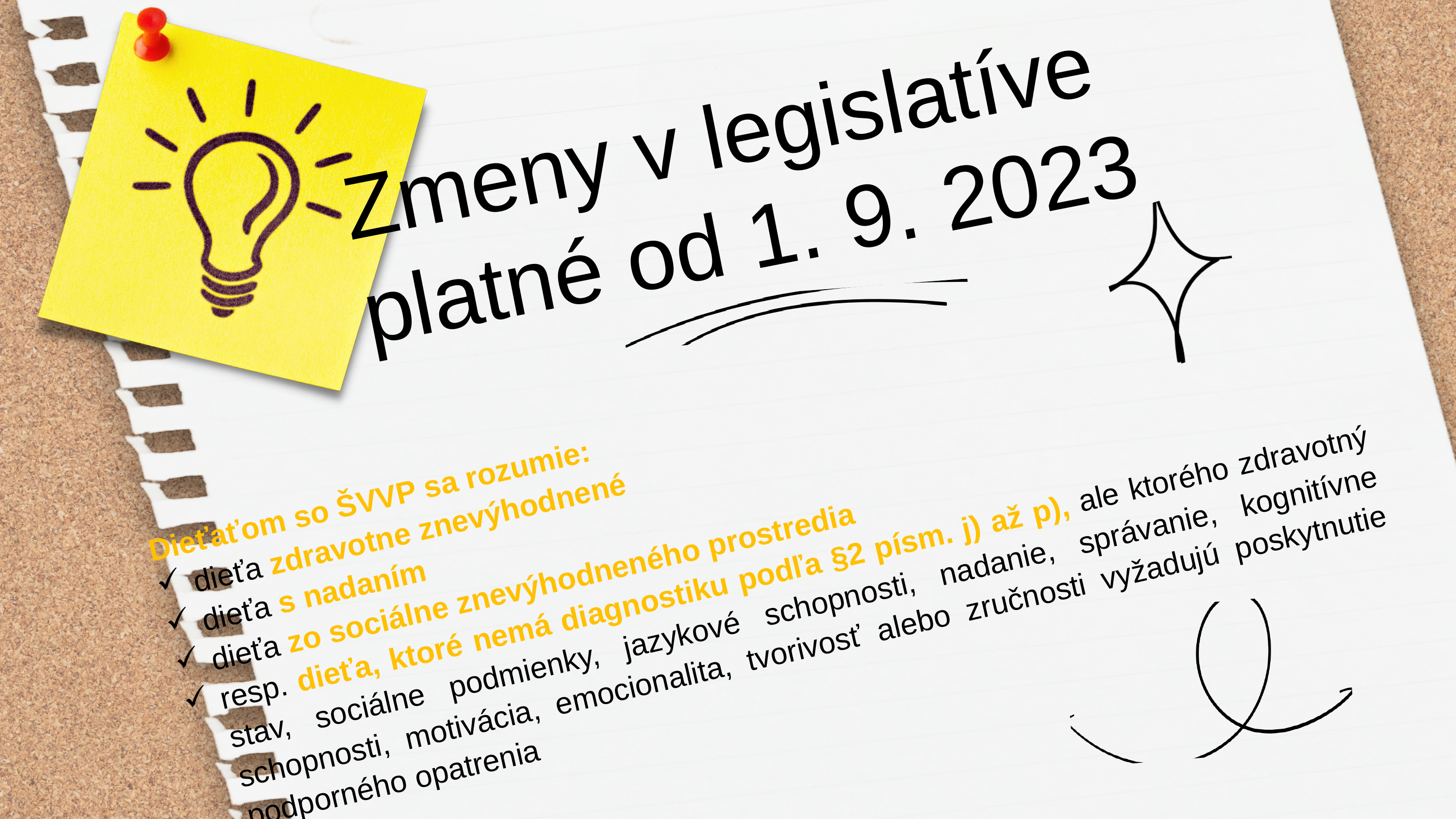

Zmeny v legislatíve
platné od 1. 9. 2023

Dieťaťom so ŠVVP sa rozumie:
dieťa zdravotne znevýhodnené
dieťa s nadaním
dieťa zo sociálne znevýhodneného prostredia
resp. dieťa, ktoré nemá diagnostiku podľa §2 písm. j) až p), ale ktorého zdravotný stav, sociálne podmienky, jazykové schopnosti, nadanie, správanie, kognitívne schopnosti, motivácia, emocionalita, tvorivosť alebo zručnosti vyžadujú poskytnutie podporného opatrenia